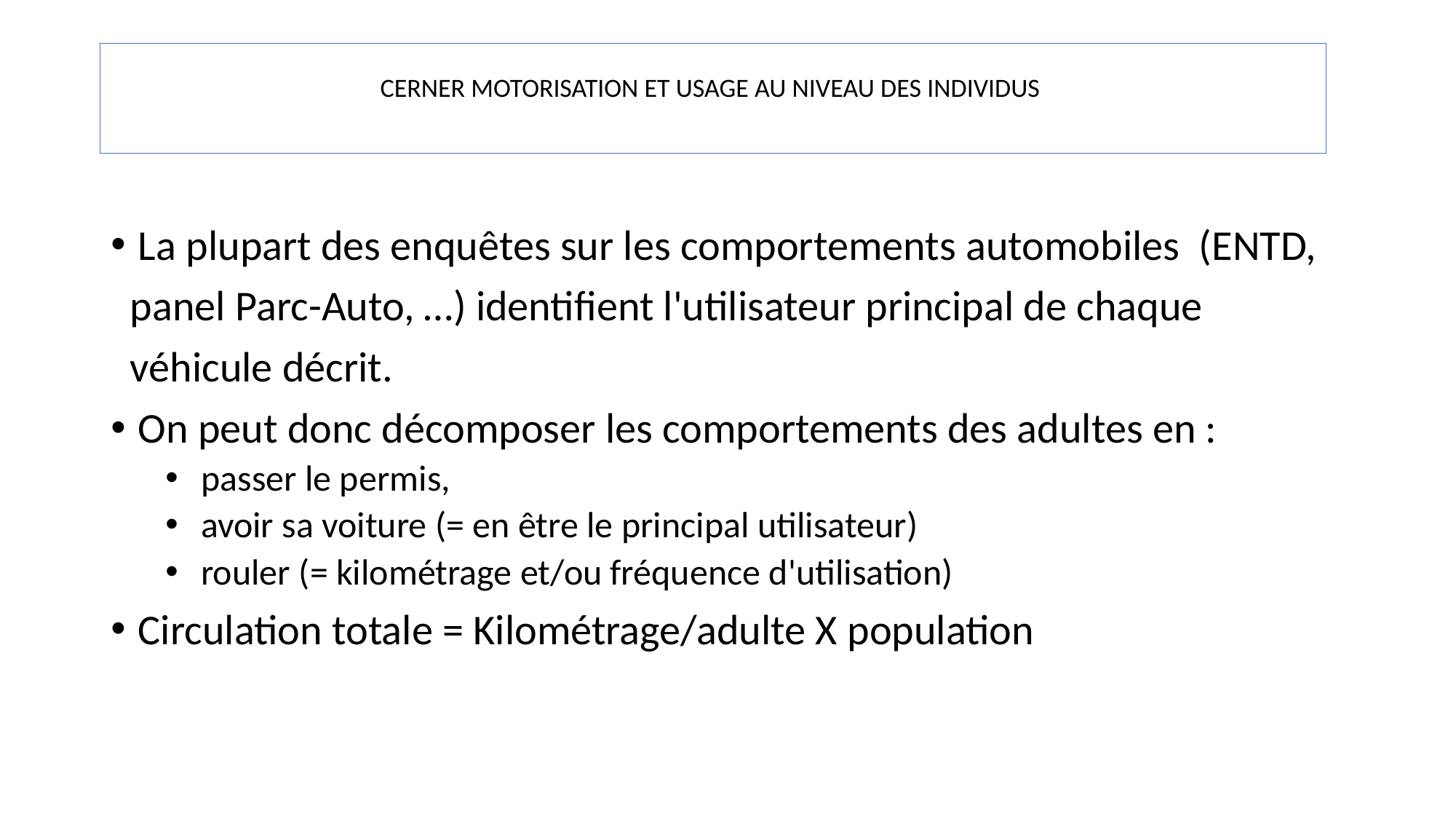

# CERNER MOTORISATION ET USAGE AU NIVEAU DES INDIVIDUS
La plupart des enquêtes sur les comportements automobiles  (ENTD,
  panel Parc-Auto, …) identifient l'utilisateur principal de chaque
  véhicule décrit.
On peut donc décomposer les comportements des adultes en :
 passer le permis,
 avoir sa voiture (= en être le principal utilisateur)
 rouler (= kilométrage et/ou fréquence d'utilisation)
Circulation totale = Kilométrage/adulte X population